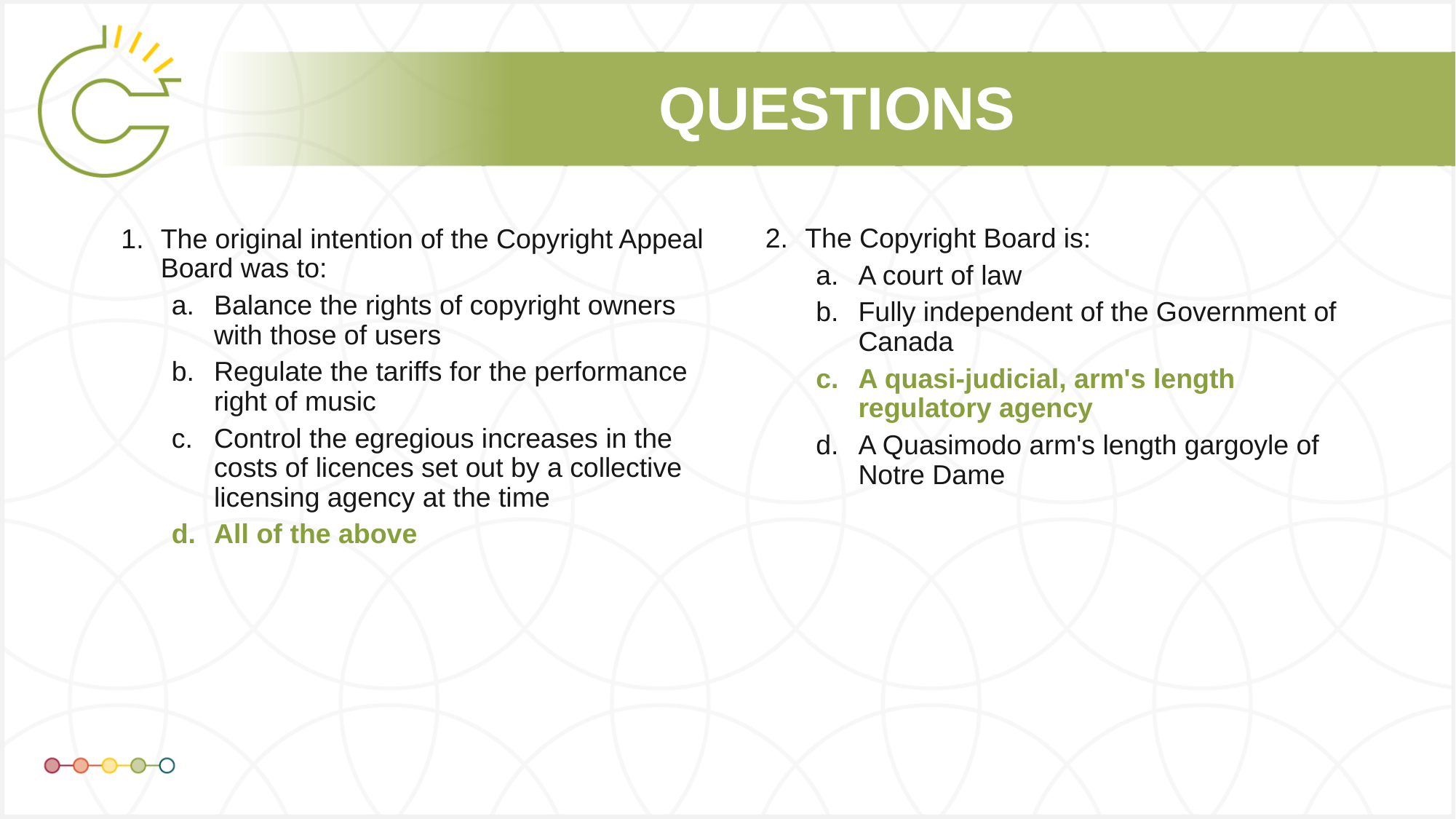

The Copyright Board is:
A court of law
Fully independent of the Government of Canada
A quasi-judicial, arm's length regulatory agency
A Quasimodo arm's length gargoyle of Notre Dame
The original intention of the Copyright Appeal Board was to:
Balance the rights of copyright owners with those of users
Regulate the tariffs for the performance right of music
Control the egregious increases in the costs of licences set out by a collective licensing agency at the time
All of the above